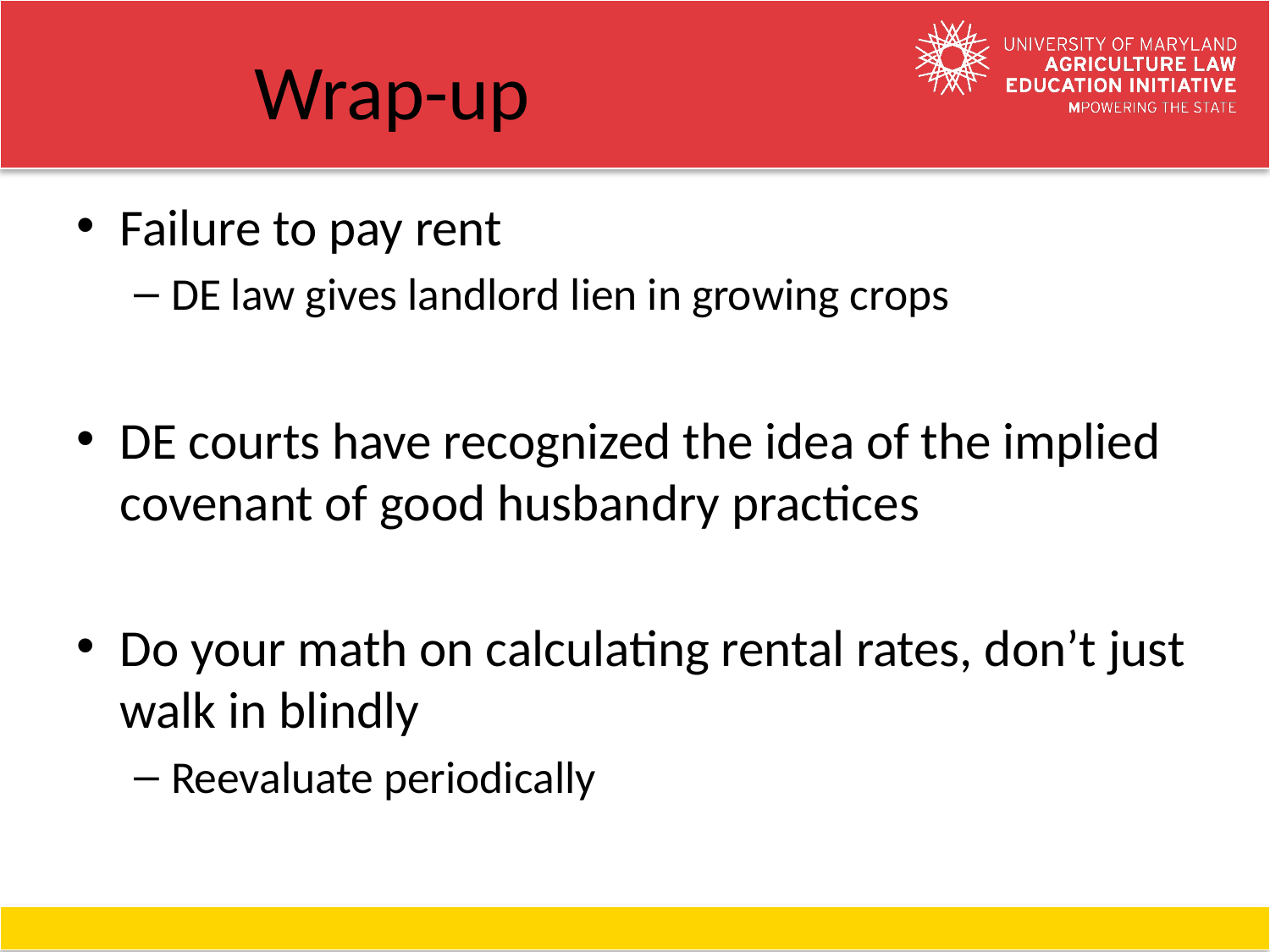

# Wrap-up
Failure to pay rent
DE law gives landlord lien in growing crops

DE courts have recognized the idea of the implied covenant of good husbandry practices

Do your math on calculating rental rates, don’t just walk in blindly
Reevaluate periodically